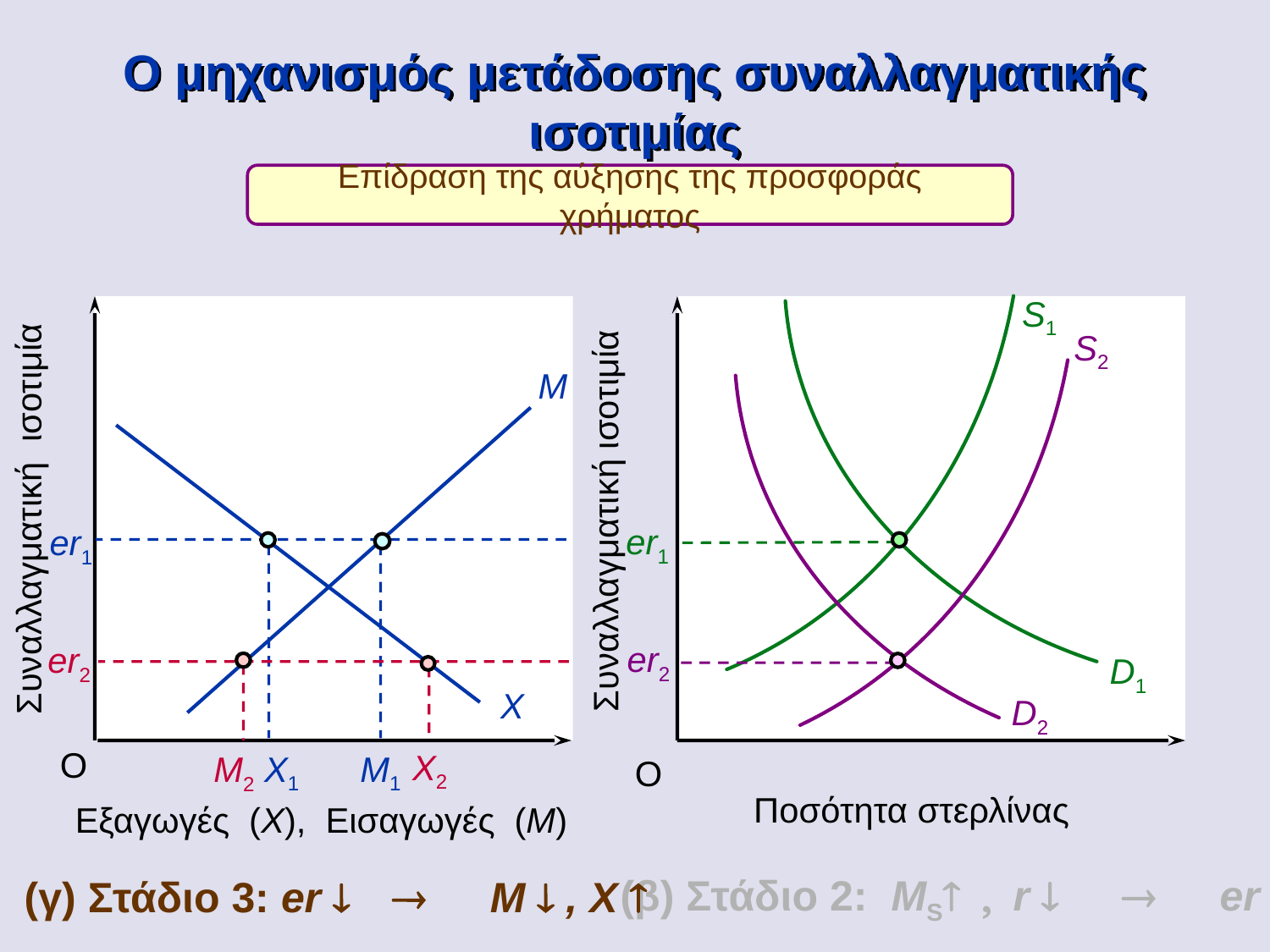

Ο μηχανισμός μετάδοσης συναλλαγματικής ισοτιμίας

Επίδραση της αύξησης της προσφοράς χρήματος

S1

S2

M

Συναλλαγματική  ισοτιμία
Συναλλαγματική ισοτιμία
er1
er1

er2
er2

D1

M2

X2
X
D2
O

X1
M1

O
Ποσότητα στερλίνας
Εξαγωγές  (X),  Εισαγωγές  (M)
(β) Στάδιο 2:  MS­ , r ↓   →   er ↓
(γ) Στάδιο 3: er ↓  →   M ↓ , X ­